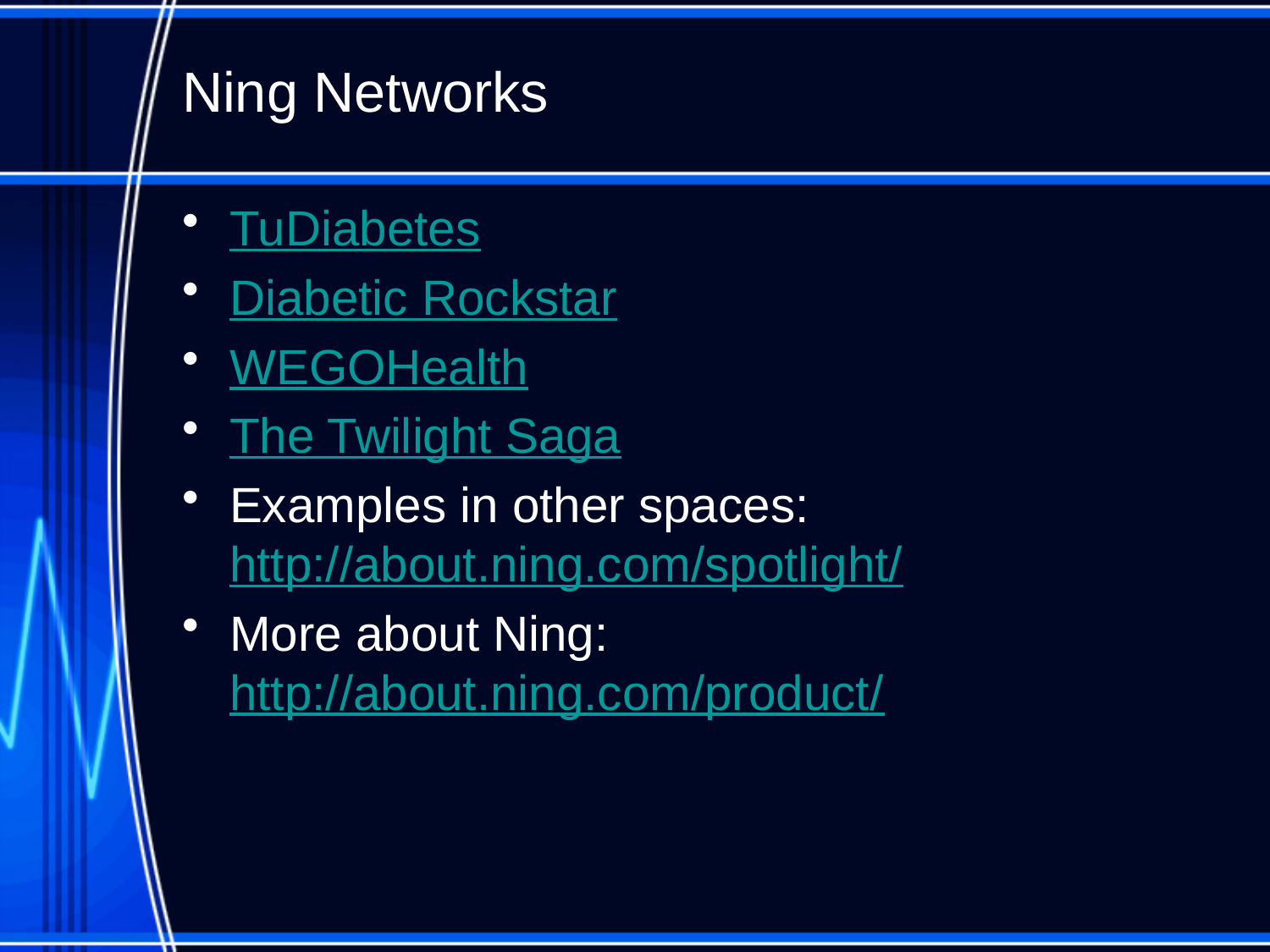

# Ning Networks
TuDiabetes
Diabetic Rockstar
WEGOHealth
The Twilight Saga
Examples in other spaces: http://about.ning.com/spotlight/
More about Ning: http://about.ning.com/product/